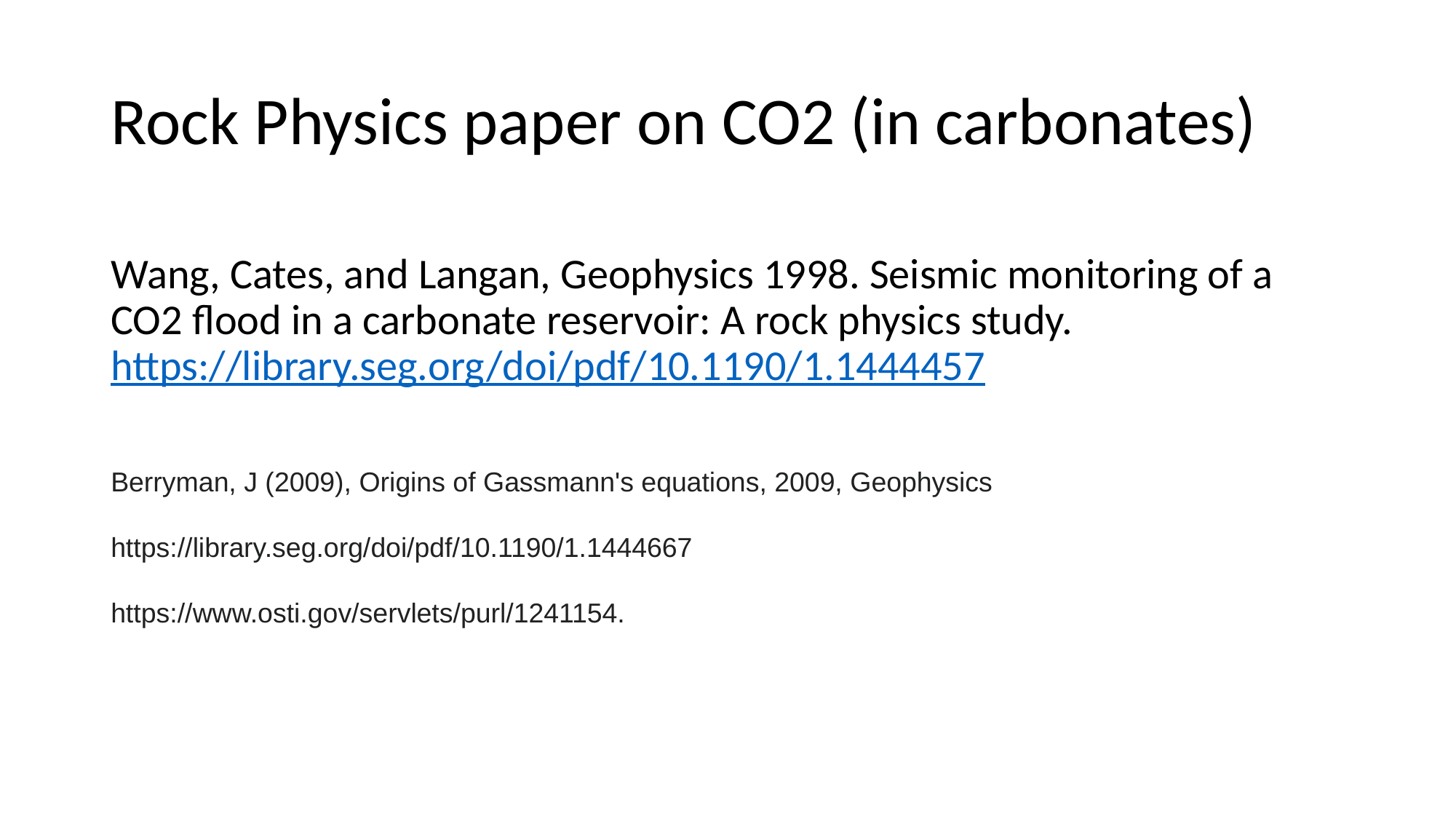

# Rock Physics paper on CO2 (in carbonates)

Wang, Cates, and Langan, Geophysics 1998. Seismic monitoring of a CO2 flood in a carbonate reservoir: A rock physics study.  https://library.seg.org/doi/pdf/10.1190/1.1444457

Berryman, J (2009), Origins of Gassmann's equations, 2009, Geophysics

https://library.seg.org/doi/pdf/10.1190/1.1444667

https://www.osti.gov/servlets/purl/1241154.